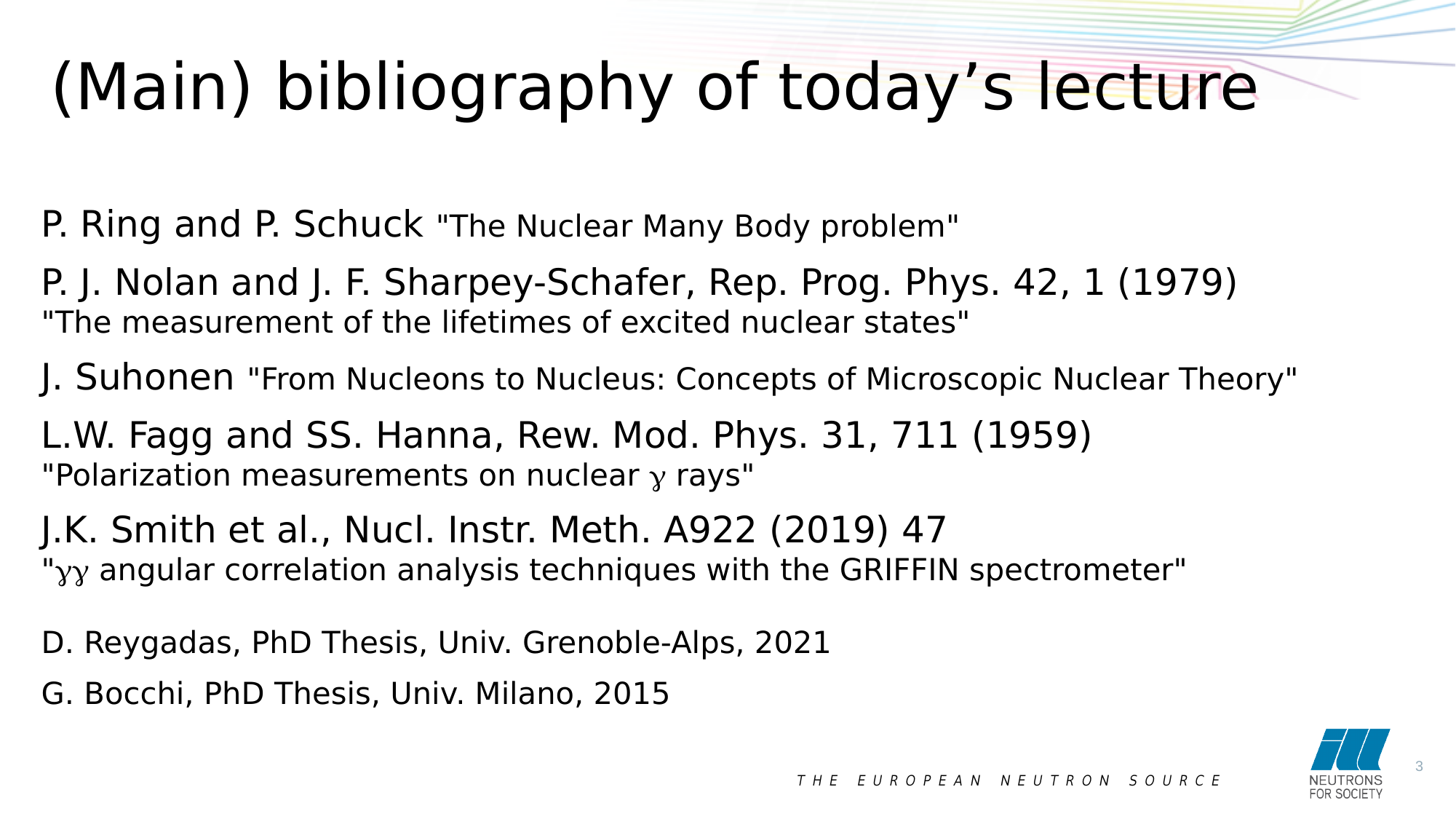

(Main) bibliography of today’s lecture
P. Ring and P. Schuck "The Nuclear Many Body problem"

P. J. Nolan and J. F. Sharpey-Schafer, Rep. Prog. Phys. 42, 1 (1979)
"The measurement of the lifetimes of excited nuclear states"

J. Suhonen "From Nucleons to Nucleus: Concepts of Microscopic Nuclear Theory"

L.W. Fagg and SS. Hanna, Rew. Mod. Phys. 31, 711 (1959)
"Polarization measurements on nuclear γ rays"

J.K. Smith et al., Nucl. Instr. Meth. A922 (2019) 47
"γγ angular correlation analysis techniques with the GRIFFIN spectrometer"

D. Reygadas, PhD Thesis, Univ. Grenoble-Alps, 2021

G. Bocchi, PhD Thesis, Univ. Milano, 2015